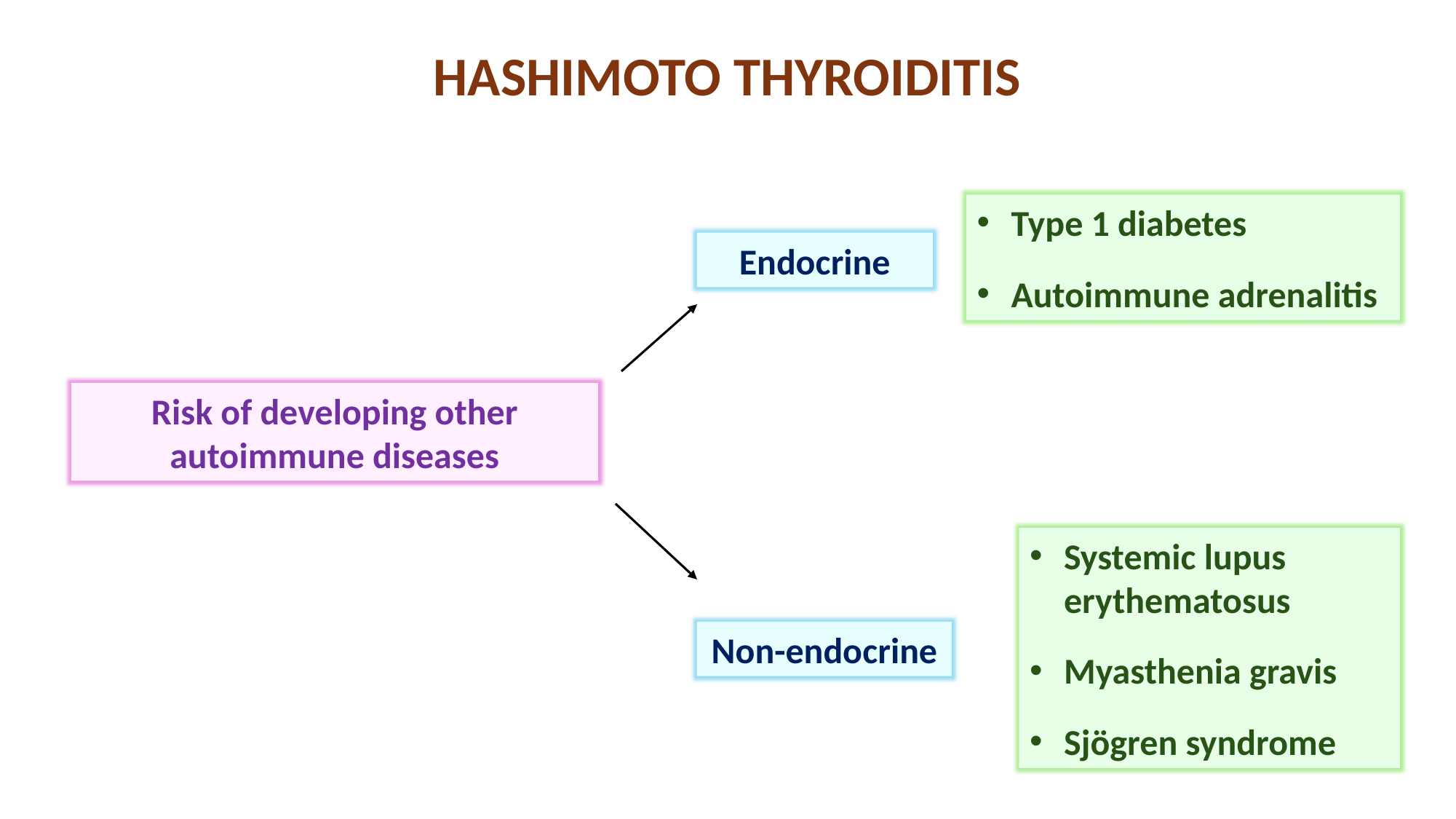

HASHIMOTO THYROIDITIS
Type 1 diabetes
Autoimmune adrenalitis
Endocrine
Risk of developing other autoimmune diseases
Systemic lupus erythematosus
Myasthenia gravis
Sjögren syndrome
Non-endocrine